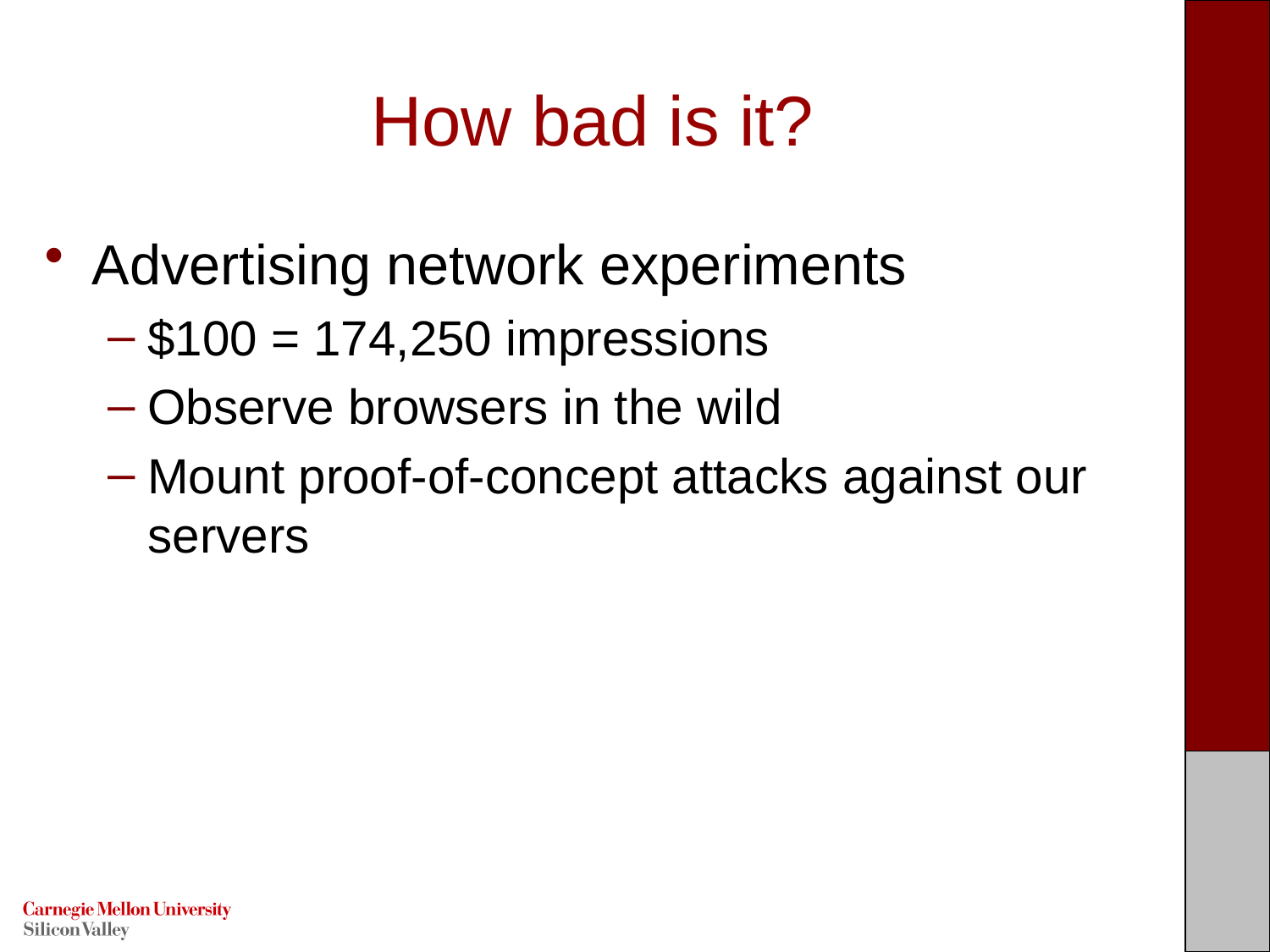

# How bad is it?
Advertising network experiments
$100 = 174,250 impressions
Observe browsers in the wild
Mount proof-of-concept attacks against our servers